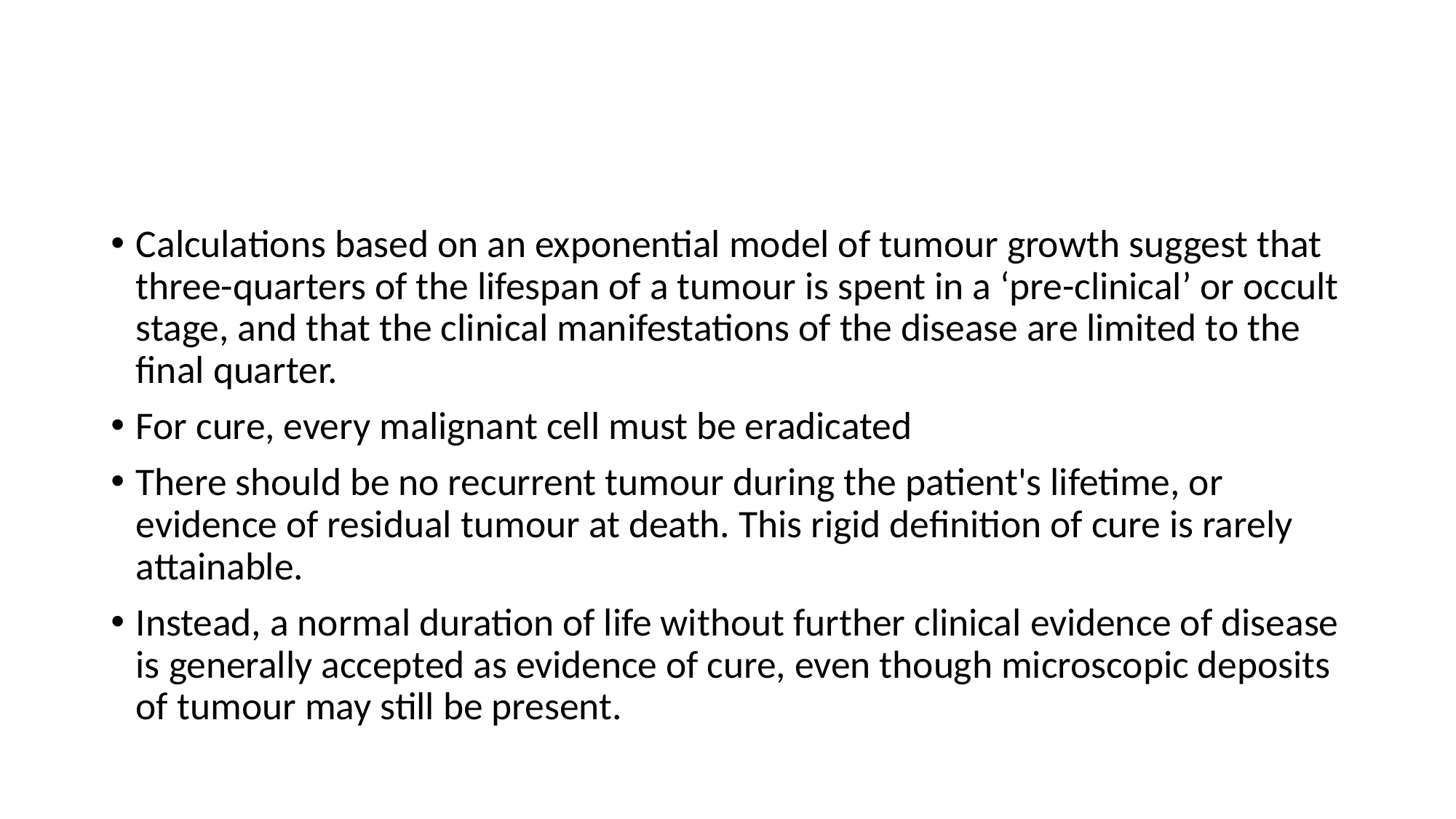

#
Calculations based on an exponential model of tumour growth suggest that three-quarters of the lifespan of a tumour is spent in a ‘pre-clinical’ or occult stage, and that the clinical manifestations of the disease are limited to the final quarter.
For cure, every malignant cell must be eradicated
There should be no recurrent tumour during the patient's lifetime, or evidence of residual tumour at death. This rigid definition of cure is rarely attainable.
Instead, a normal duration of life without further clinical evidence of disease is generally accepted as evidence of cure, even though microscopic deposits of tumour may still be present.